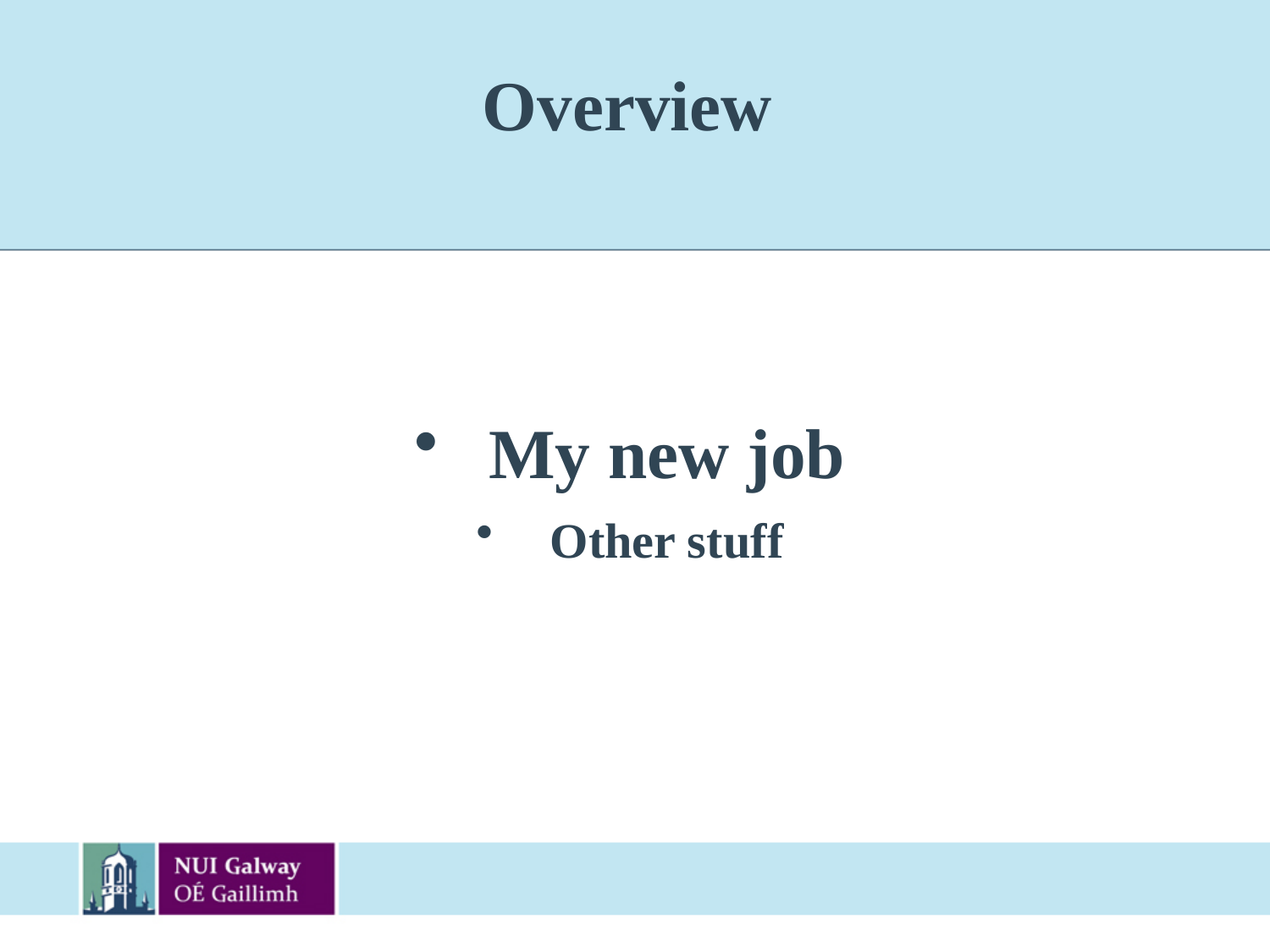

# Overview

My new job
Other stuff